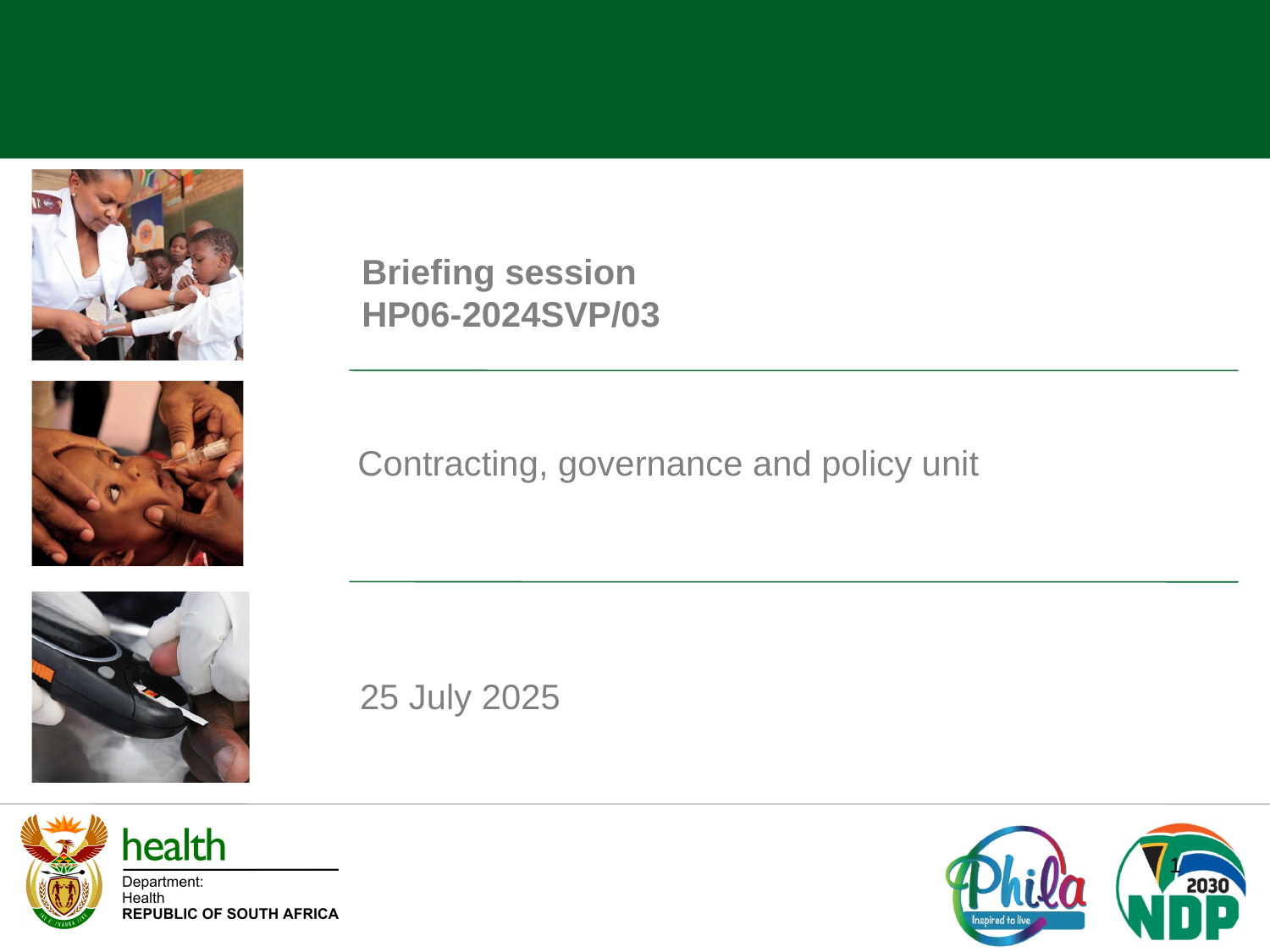

Briefing session
HP06-2024SVP/03
Contracting, governance and policy unit
25 July 2025
1